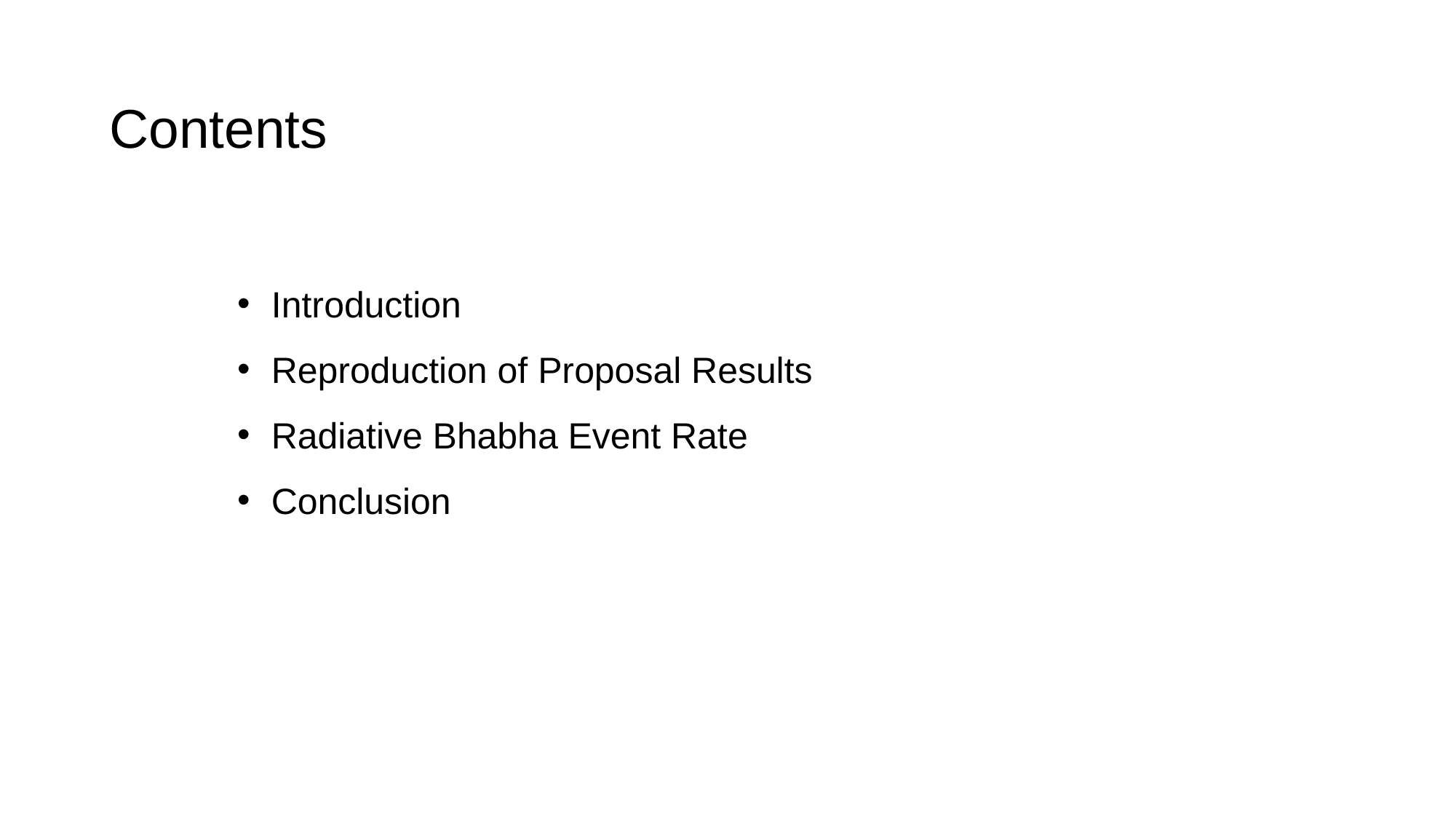

Contents
Introduction
Reproduction of Proposal Results
Radiative Bhabha Event Rate
Conclusion